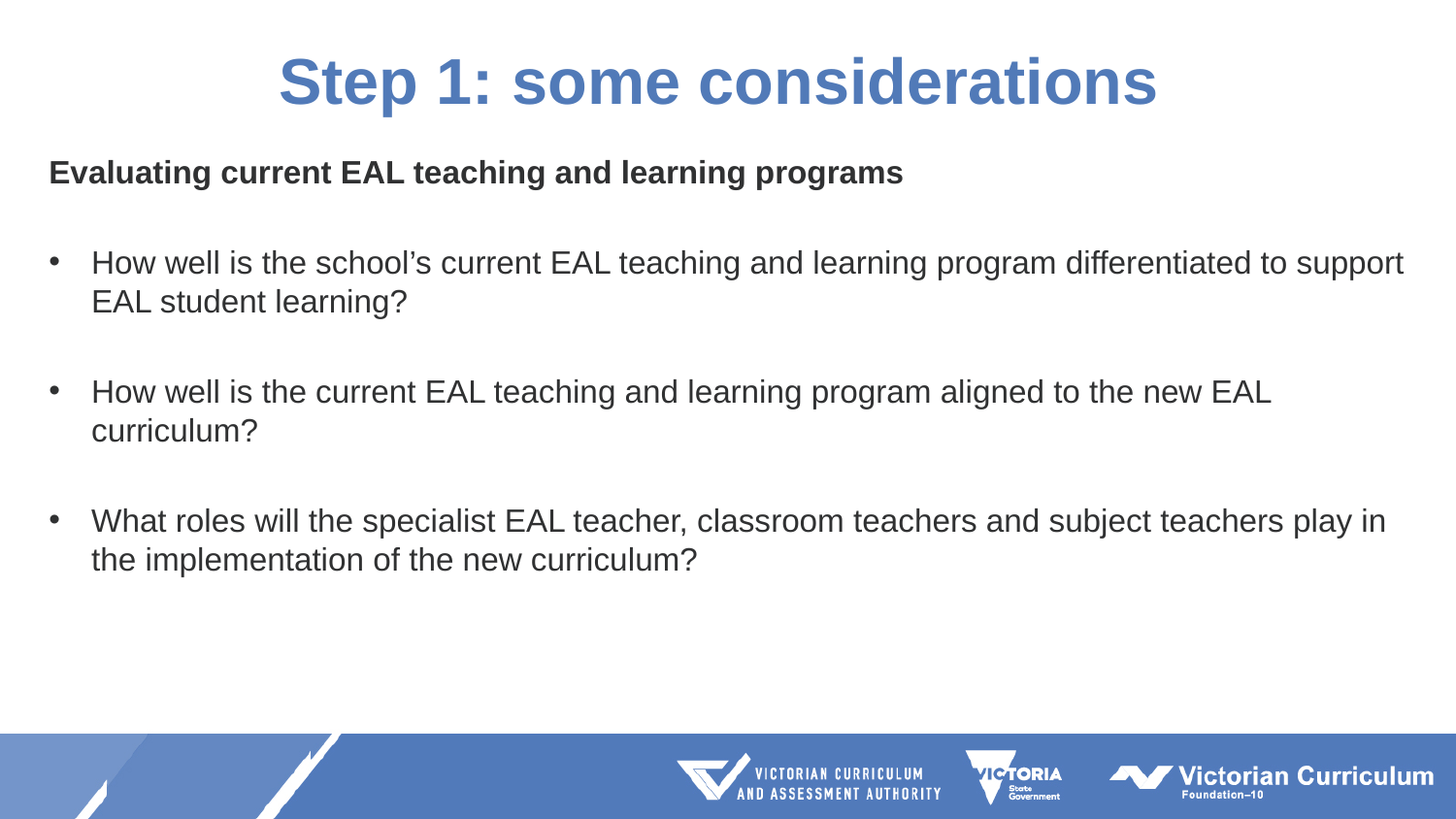

# Step 1: some considerations
Evaluating current EAL teaching and learning programs

How well is the school’s current EAL teaching and learning program differentiated to support EAL student learning?

How well is the current EAL teaching and learning program aligned to the new EAL curriculum?

What roles will the specialist EAL teacher, classroom teachers and subject teachers play in the implementation of the new curriculum?